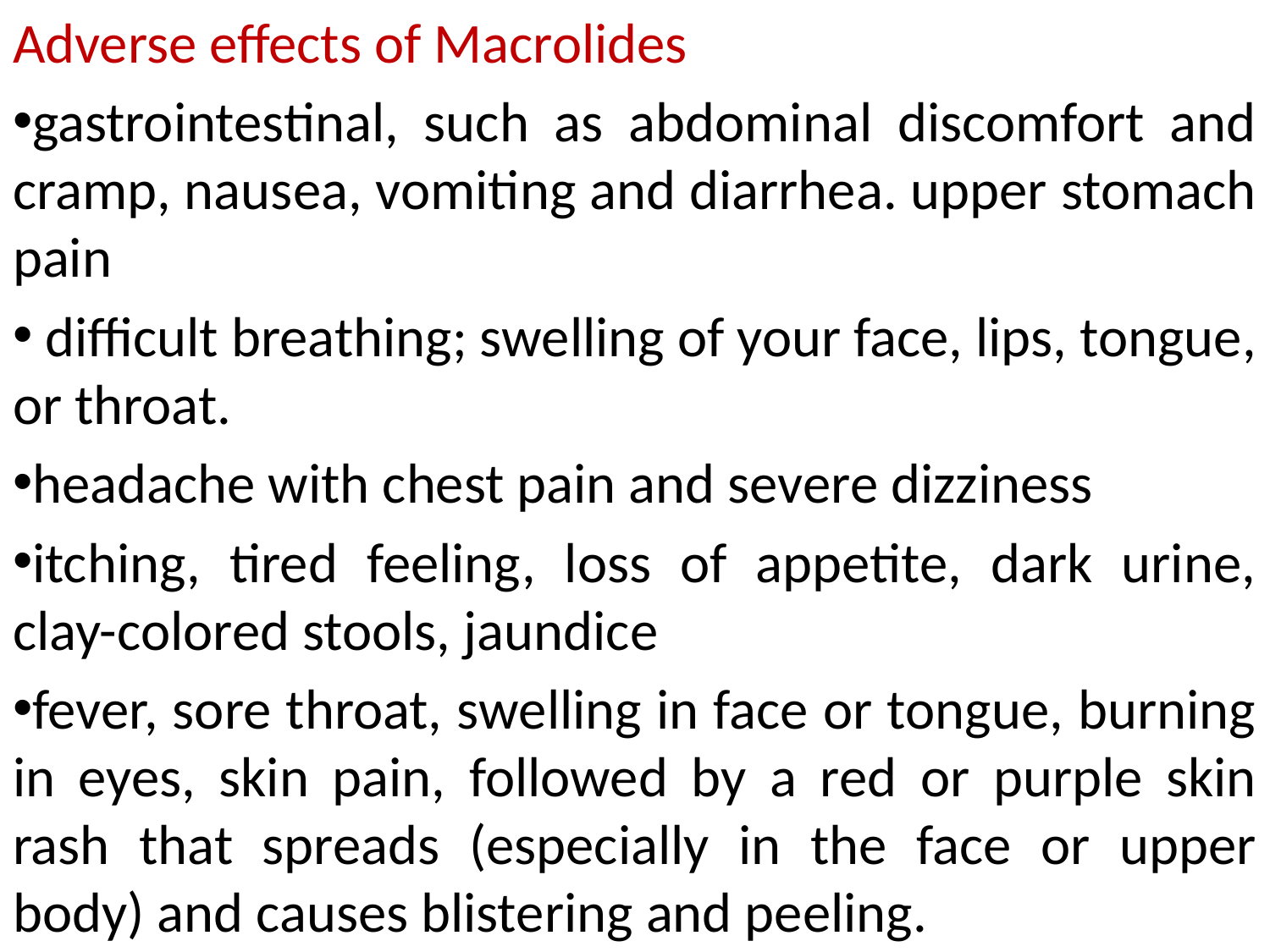

Adverse effects of Macrolides
gastrointestinal, such as abdominal discomfort and cramp, nausea, vomiting and diarrhea. upper stomach pain
 difficult breathing; swelling of your face, lips, tongue, or throat.
headache with chest pain and severe dizziness
itching, tired feeling, loss of appetite, dark urine, clay-colored stools, jaundice
fever, sore throat, swelling in face or tongue, burning in eyes, skin pain, followed by a red or purple skin rash that spreads (especially in the face or upper body) and causes blistering and peeling.